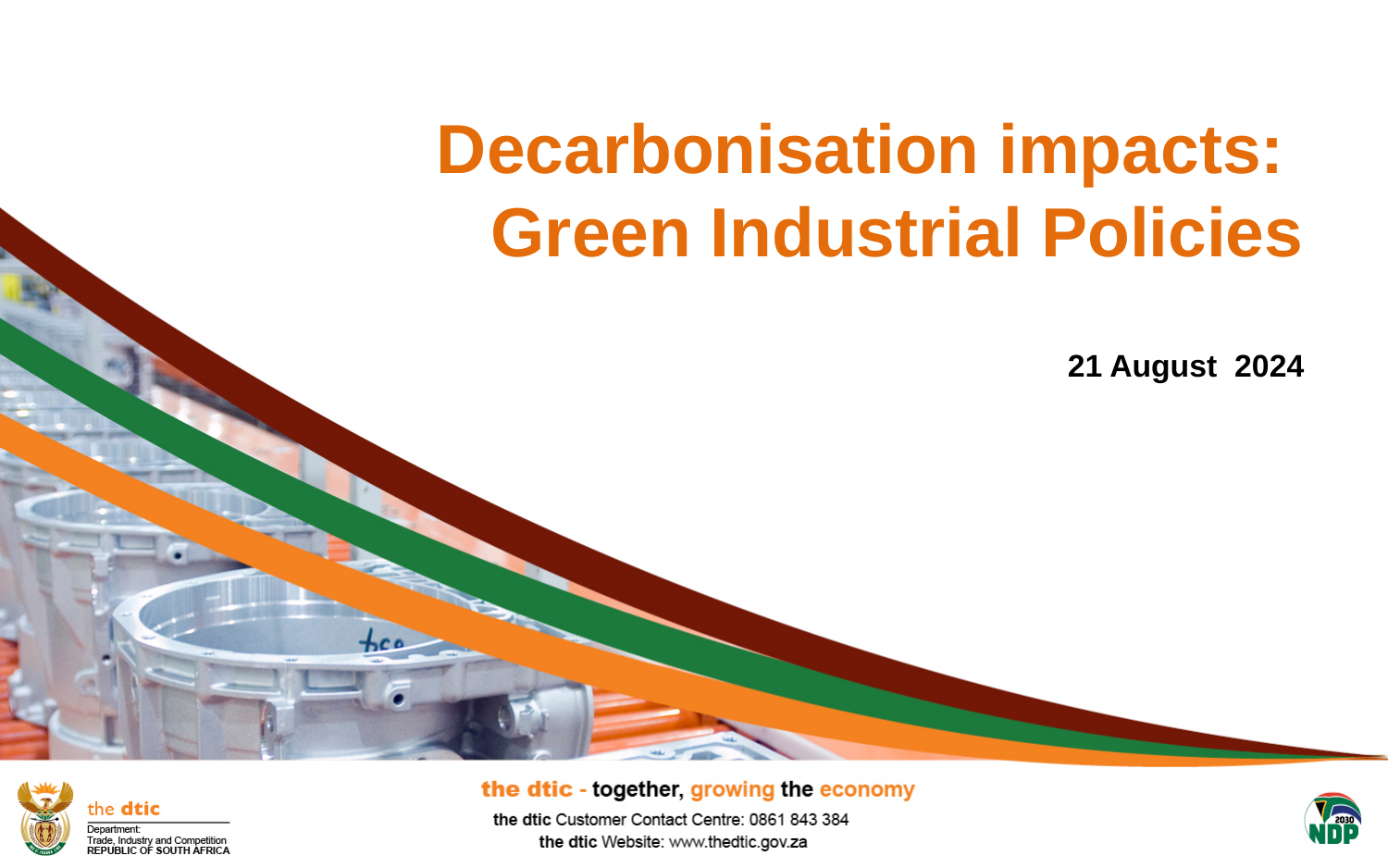

Decarbonisation impacts:
Green Industrial Policies

21 August  2024